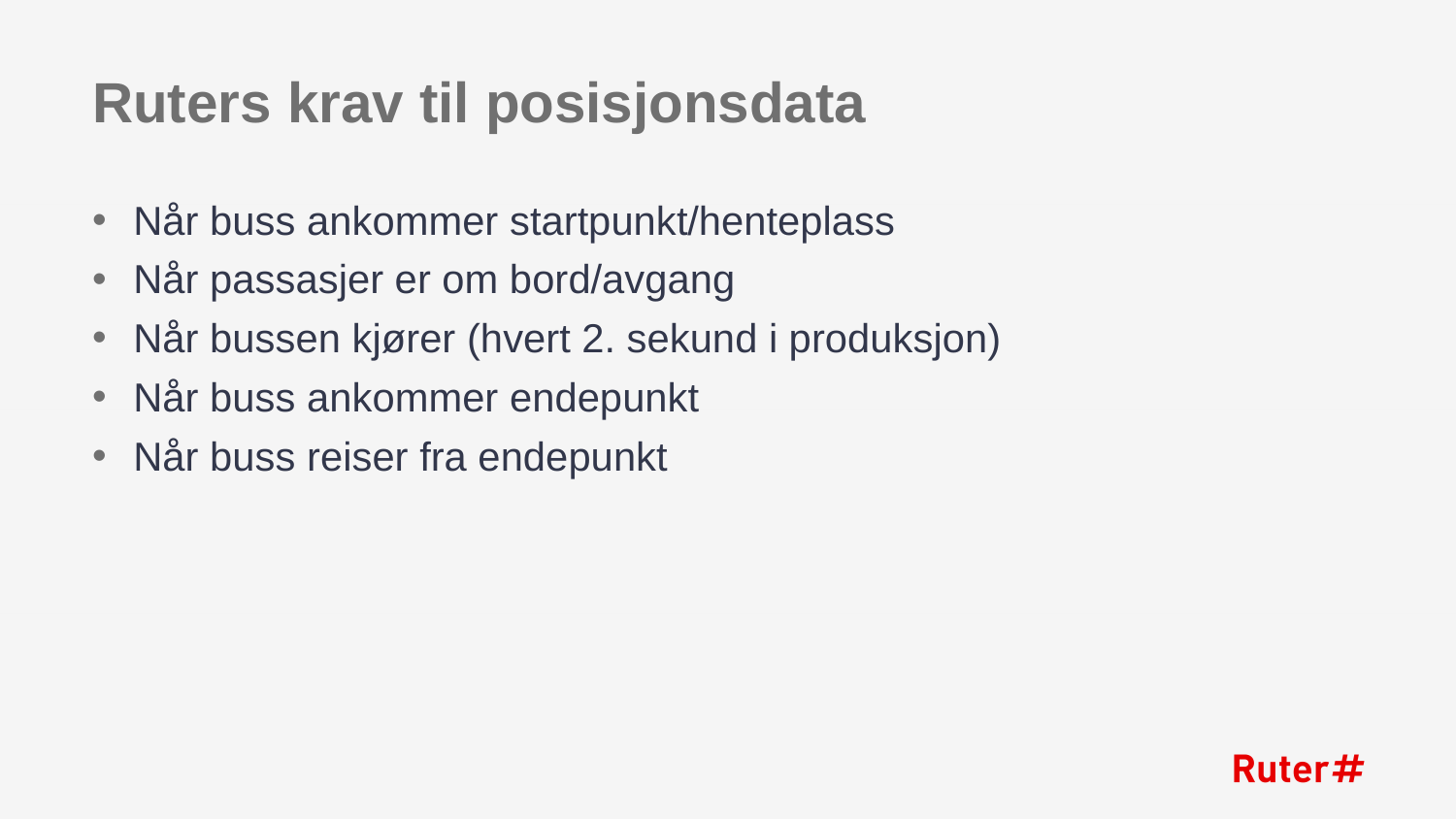

# Ruters krav til posisjonsdata
Når buss ankommer startpunkt/henteplass
Når passasjer er om bord/avgang
Når bussen kjører (hvert 2. sekund i produksjon)
Når buss ankommer endepunkt
Når buss reiser fra endepunkt